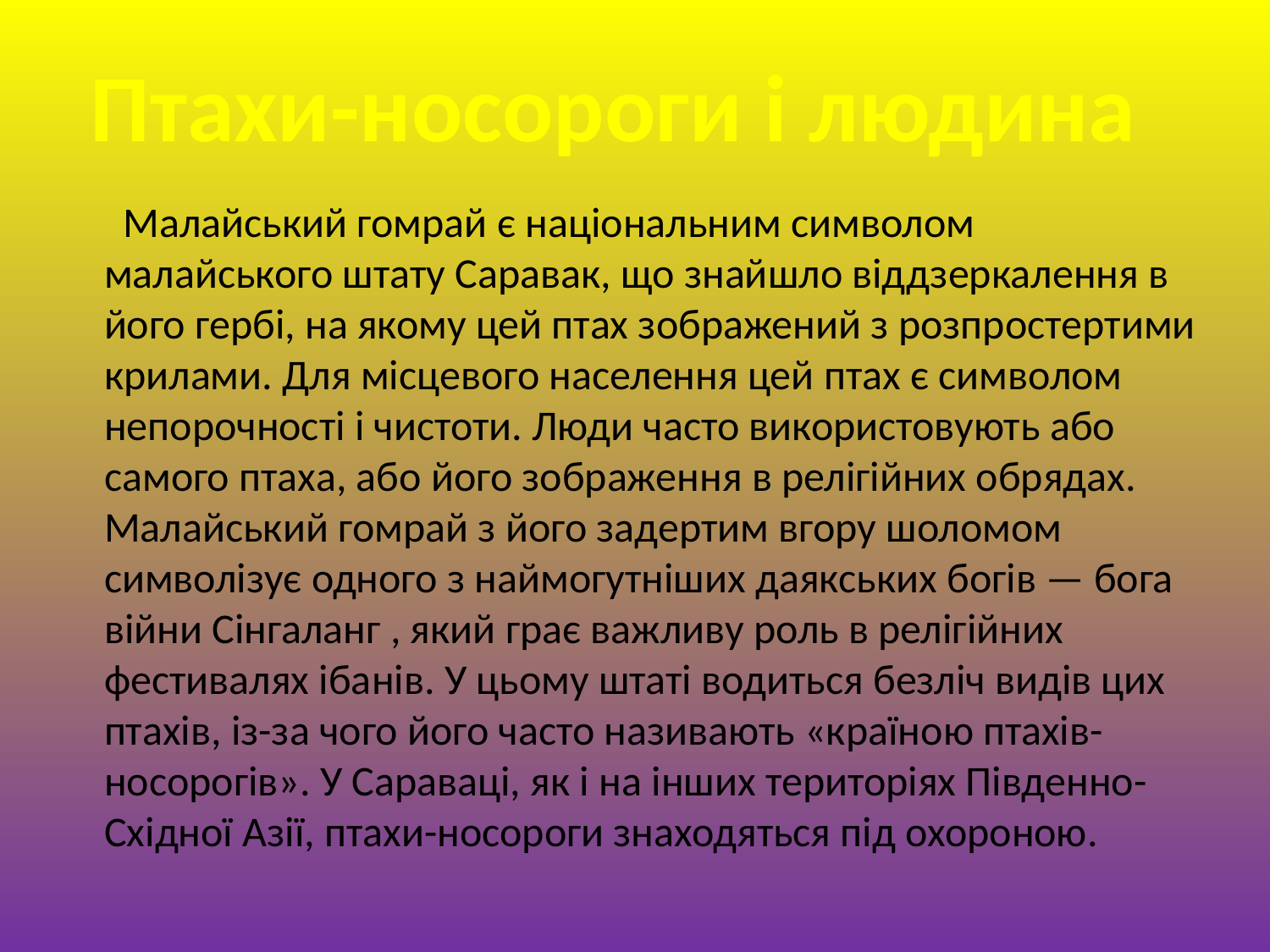

Птахи-носороги і людина
	  Малайський гомрай є національним символом малайського штату Саравак, що знайшло віддзеркалення в його гербі, на якому цей птах зображений з розпростертими крилами. Для місцевого населення цей птах є символом непорочності і чистоти. Люди часто використовують або самого птаха, або його зображення в релігійних обрядах. Малайський гомрай з його задертим вгору шоломом символізує одного з наймогутніших даякських богів — бога війни Сінгаланг , який грає важливу роль в релігійних фестивалях ібанів. У цьому штаті водиться безліч видів цих птахів, із-за чого його часто називають «країною птахів-носорогів». У Сараваці, як і на інших територіях Південно-Східної Азії, птахи-носороги знаходяться під охороною.